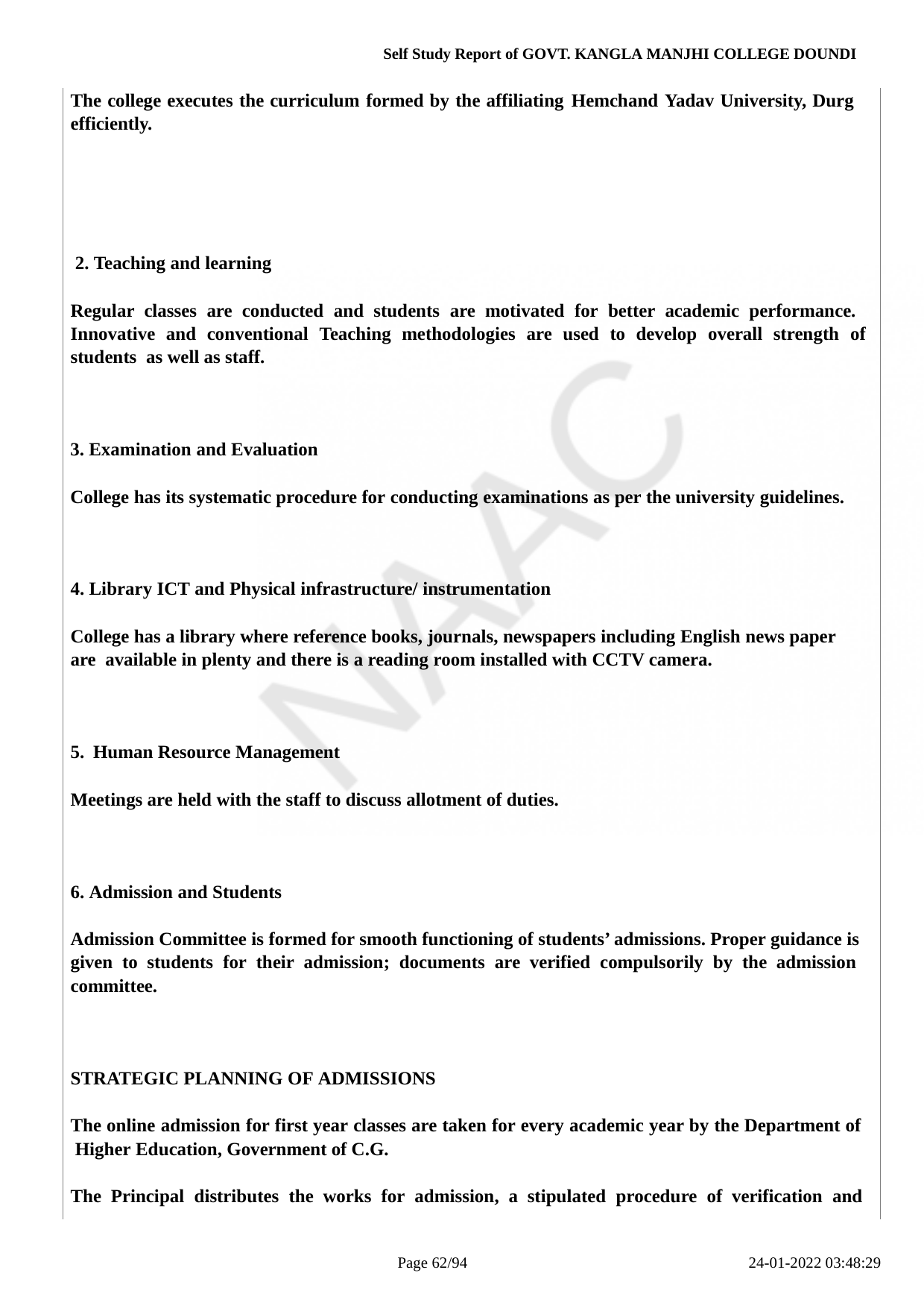

Self Study Report of GOVT. KANGLA MANJHI COLLEGE DOUNDI

The college executes the curriculum formed by the affiliating Hemchand Yadav University, Durg  efficiently.

2. Teaching and learning

Regular classes are conducted and students are motivated for better academic performance.  Innovative and conventional Teaching methodologies are used to develop overall strength of students  as well as staff.
3. Examination and Evaluation

College has its systematic procedure for conducting examinations as per the university guidelines.
4. Library ICT and Physical infrastructure/ instrumentation

College has a library where reference books, journals, newspapers including English news paper are  available in plenty and there is a reading room installed with CCTV camera.
5. Human Resource Management

Meetings are held with the staff to discuss allotment of duties.
6. Admission and Students

Admission Committee is formed for smooth functioning of students’ admissions. Proper guidance is  given to students for their admission; documents are verified compulsorily by the admission  committee.
STRATEGIC PLANNING OF ADMISSIONS

The online admission for first year classes are taken for every academic year by the Department of  Higher Education, Government of C.G.

The Principal distributes the works for admission, a stipulated procedure of verification and
Page 62/94
24-01-2022 03:48:29